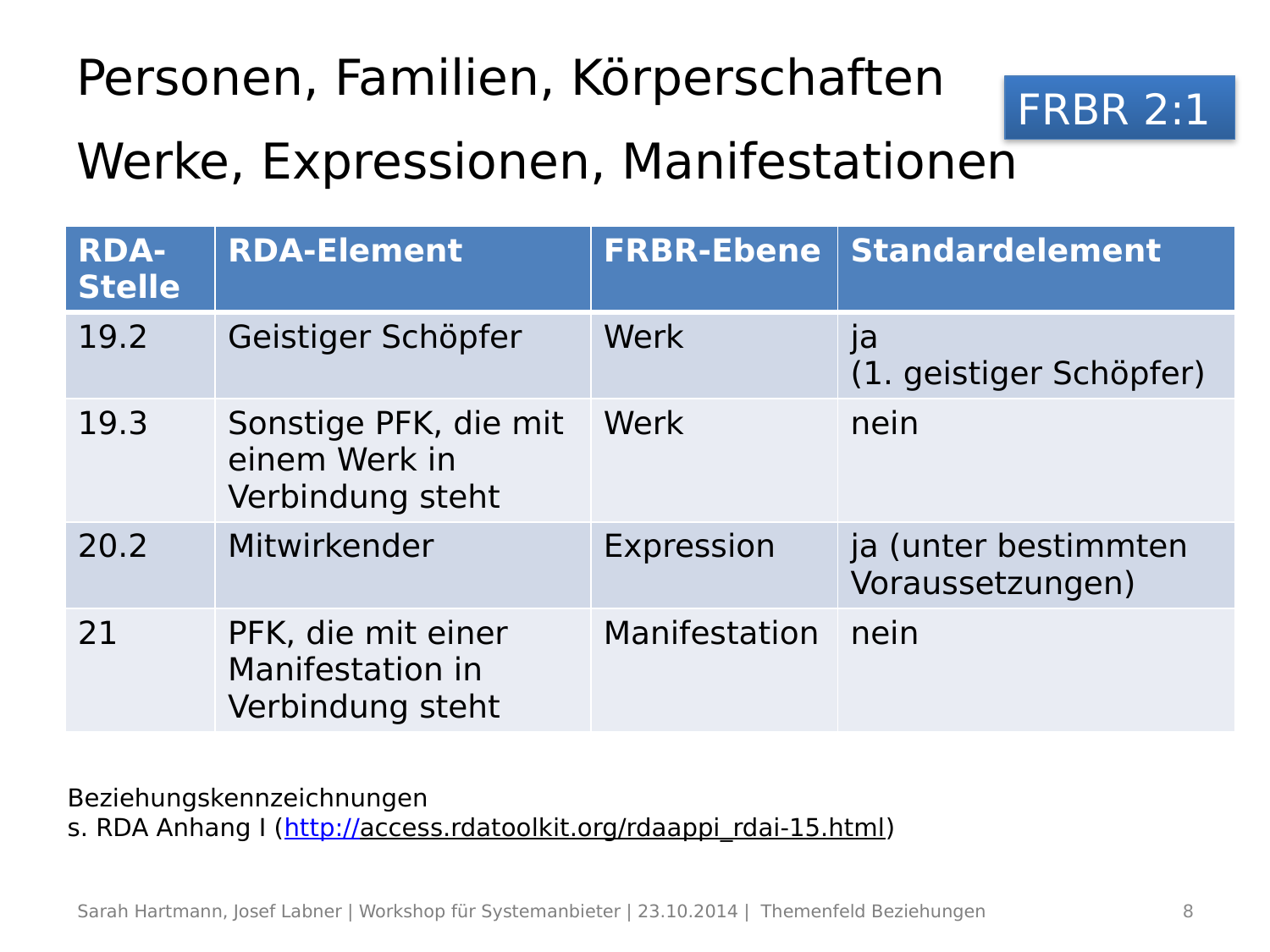

Personen, Familien, Körperschaften

Werke, Expressionen, Manifestationen
FRBR 2:1

| RDA-Stelle | RDA-Element | FRBR-Ebene | Standardelement |
| --- | --- | --- | --- |
| 19.2 | Geistiger Schöpfer | Werk | ja (1. geistiger Schöpfer) |
| 19.3 | Sonstige PFK, die mit einem Werk in Verbindung steht | Werk | nein |
| 20.2 | Mitwirkender | Expression | ja (unter bestimmten Voraussetzungen) |
| 21 | PFK, die mit einer Manifestation in Verbindung steht | Manifestation | nein |
Beziehungskennzeichnungen
s. RDA Anhang I (http://access.rdatoolkit.org/rdaappi_rdai-15.html)
Sarah Hartmann, Josef Labner | Workshop für Systemanbieter | 23.10.2014 |  Themenfeld Beziehungen
8